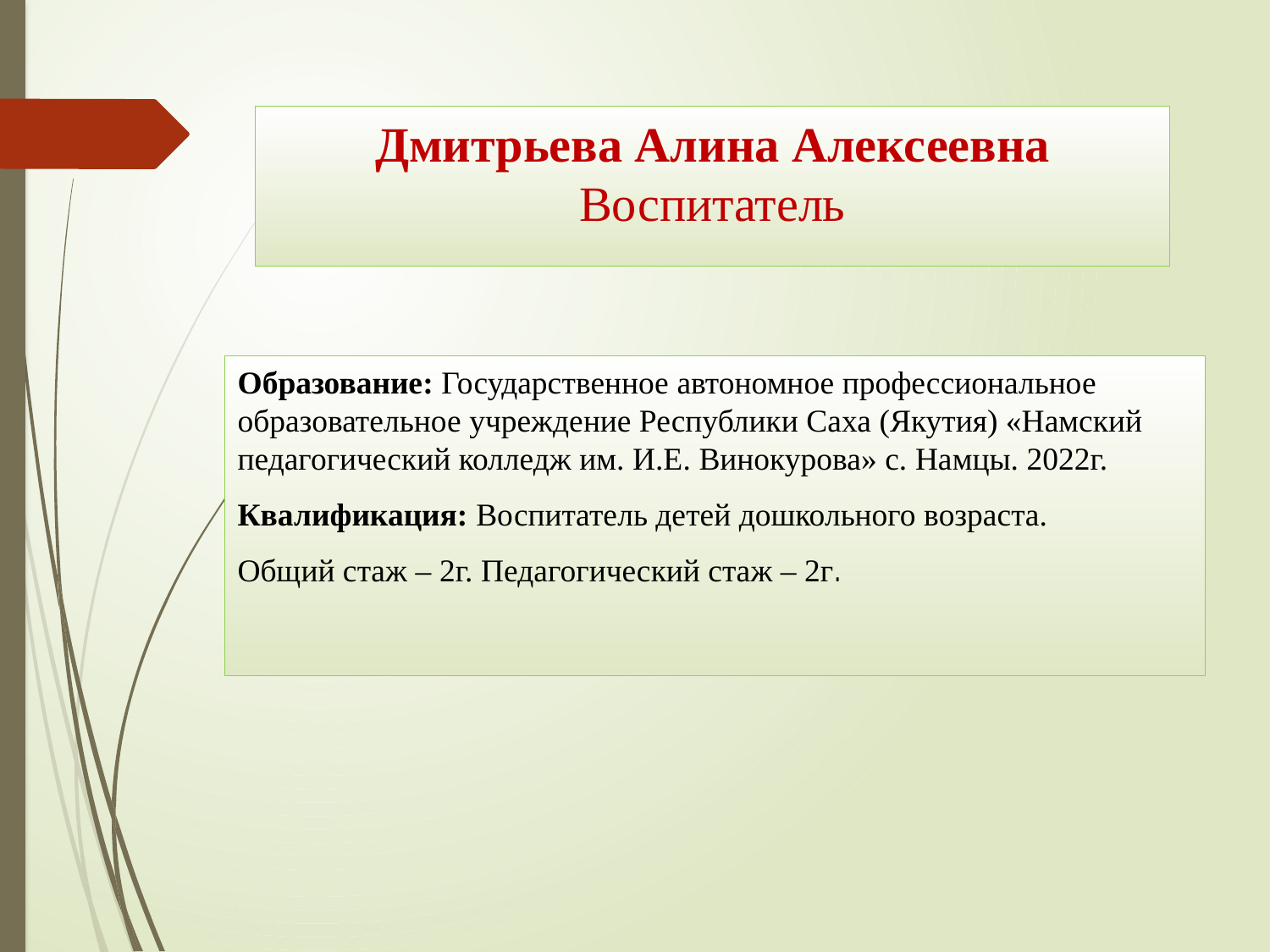

# Дмитрьева Алина Алексеевна Воспитатель
Образование: Государственное автономное профессиональное образовательное учреждение Республики Саха (Якутия) «Намский педагогический колледж им. И.Е. Винокурова» с. Намцы. 2022г.
Квалификация: Воспитатель детей дошкольного возраста.
Общий стаж – 2г. Педагогический стаж – 2г.